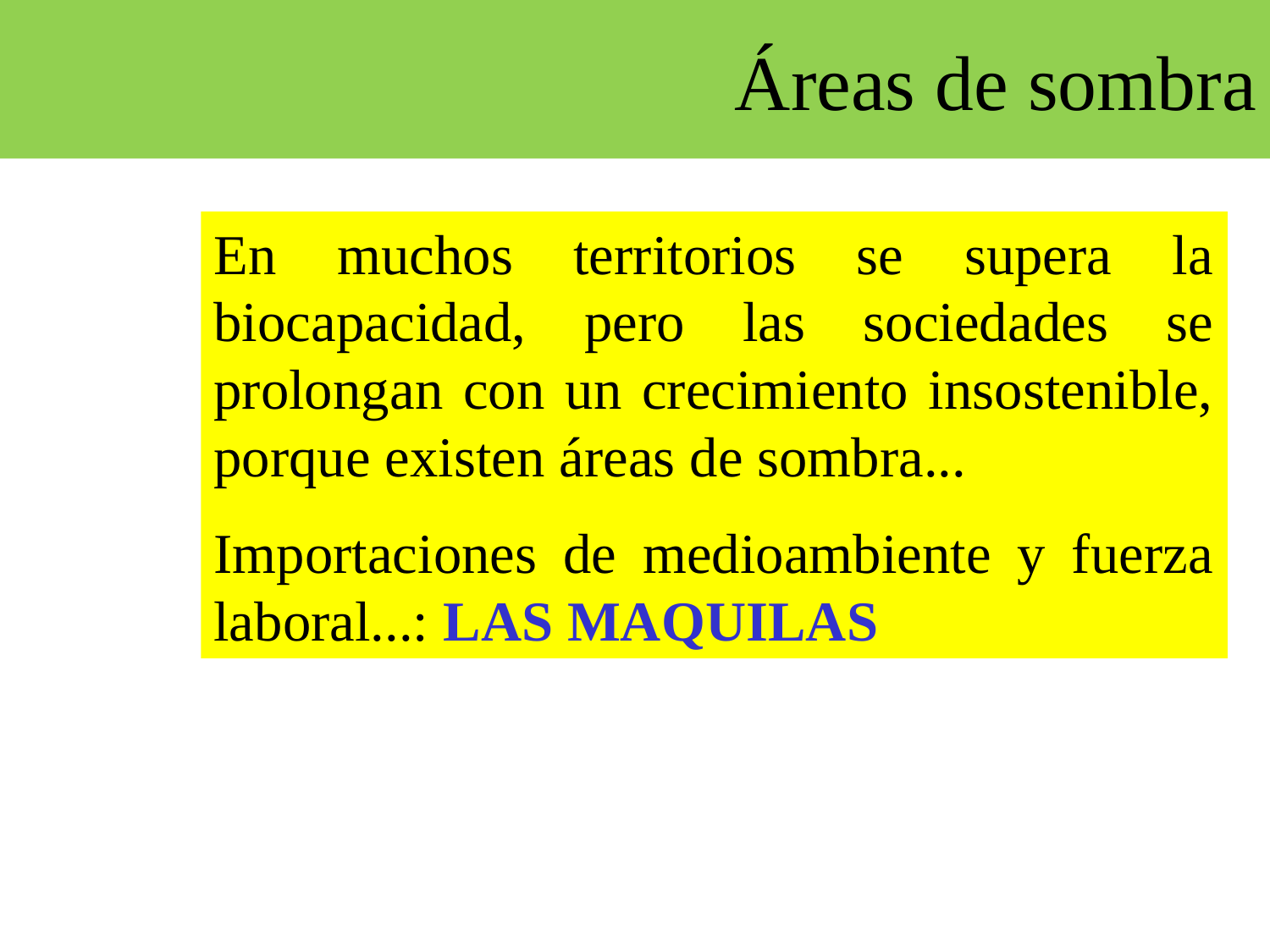

# Áreas de sombra
En muchos territorios se supera la biocapacidad, pero las sociedades se prolongan con un crecimiento insostenible, porque existen áreas de sombra...
Importaciones de medioambiente y fuerza laboral...: LAS MAQUILAS